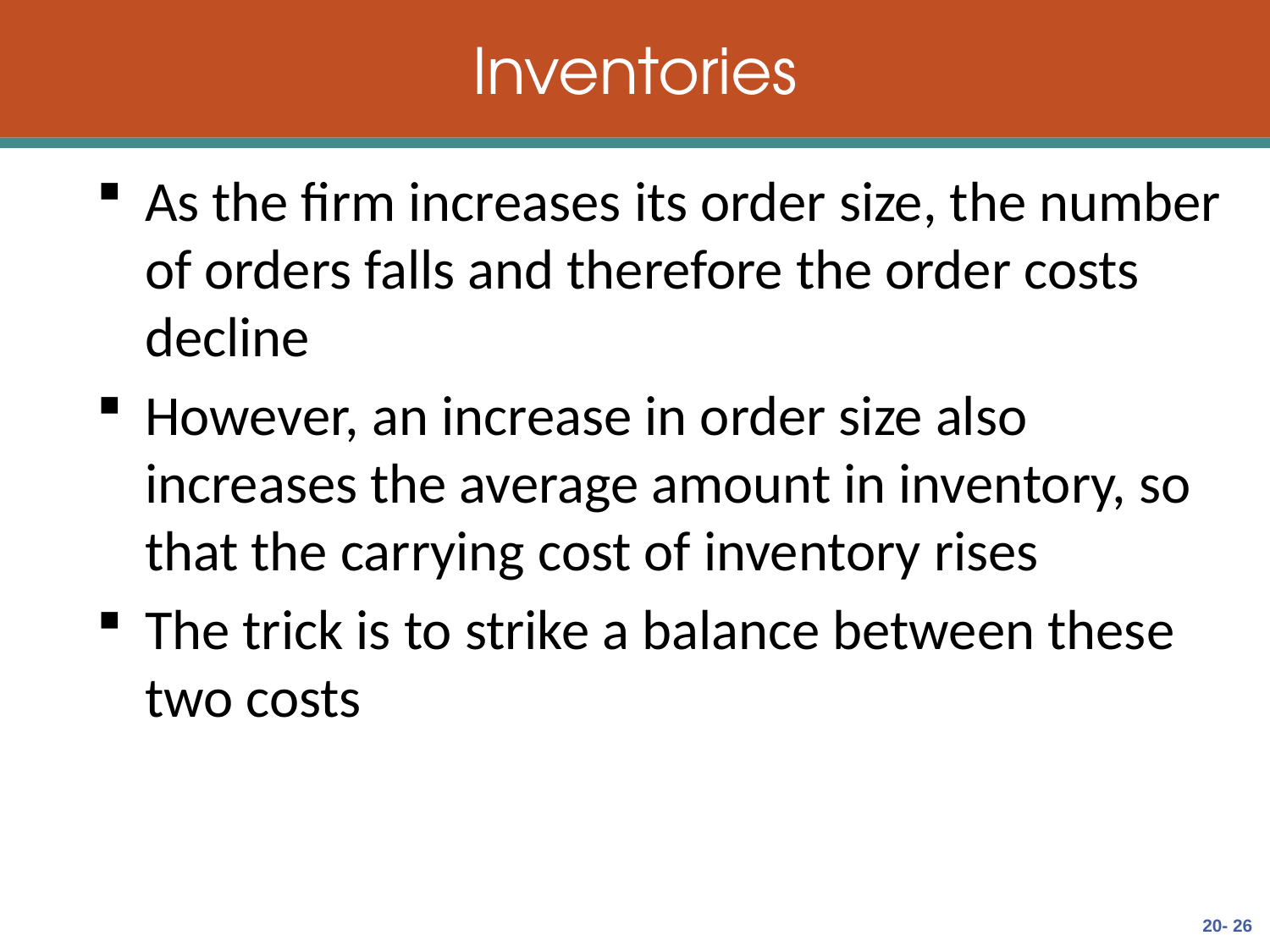

# Inventories
As the firm increases its order size, the number of orders falls and therefore the order costs decline
However, an increase in order size also increases the average amount in inventory, so that the carrying cost of inventory rises
The trick is to strike a balance between these two costs